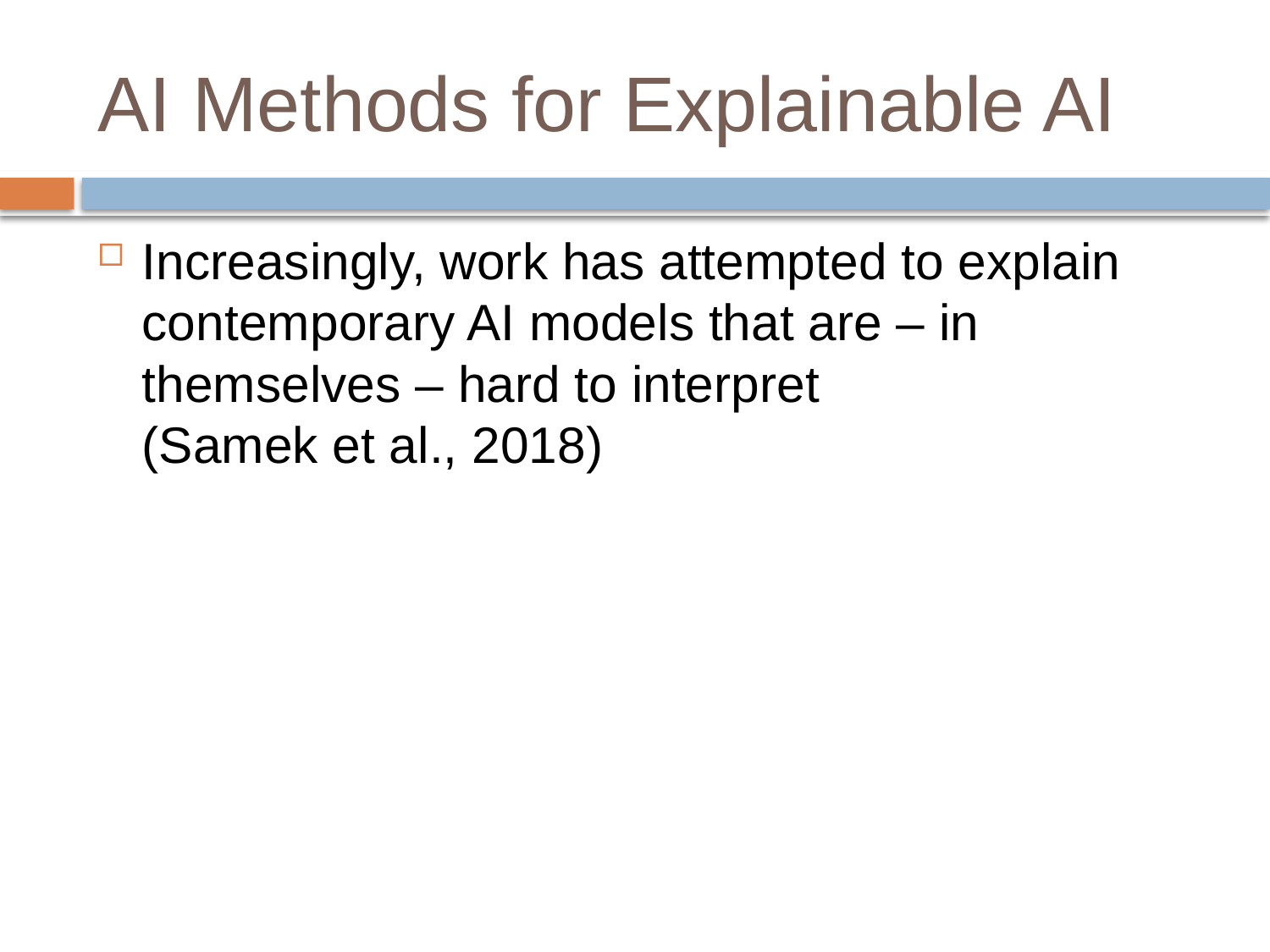

# AI Methods for Explainable AI
Increasingly, work has attempted to explain contemporary AI models that are – in themselves – hard to interpret
(Samek et al., 2018)